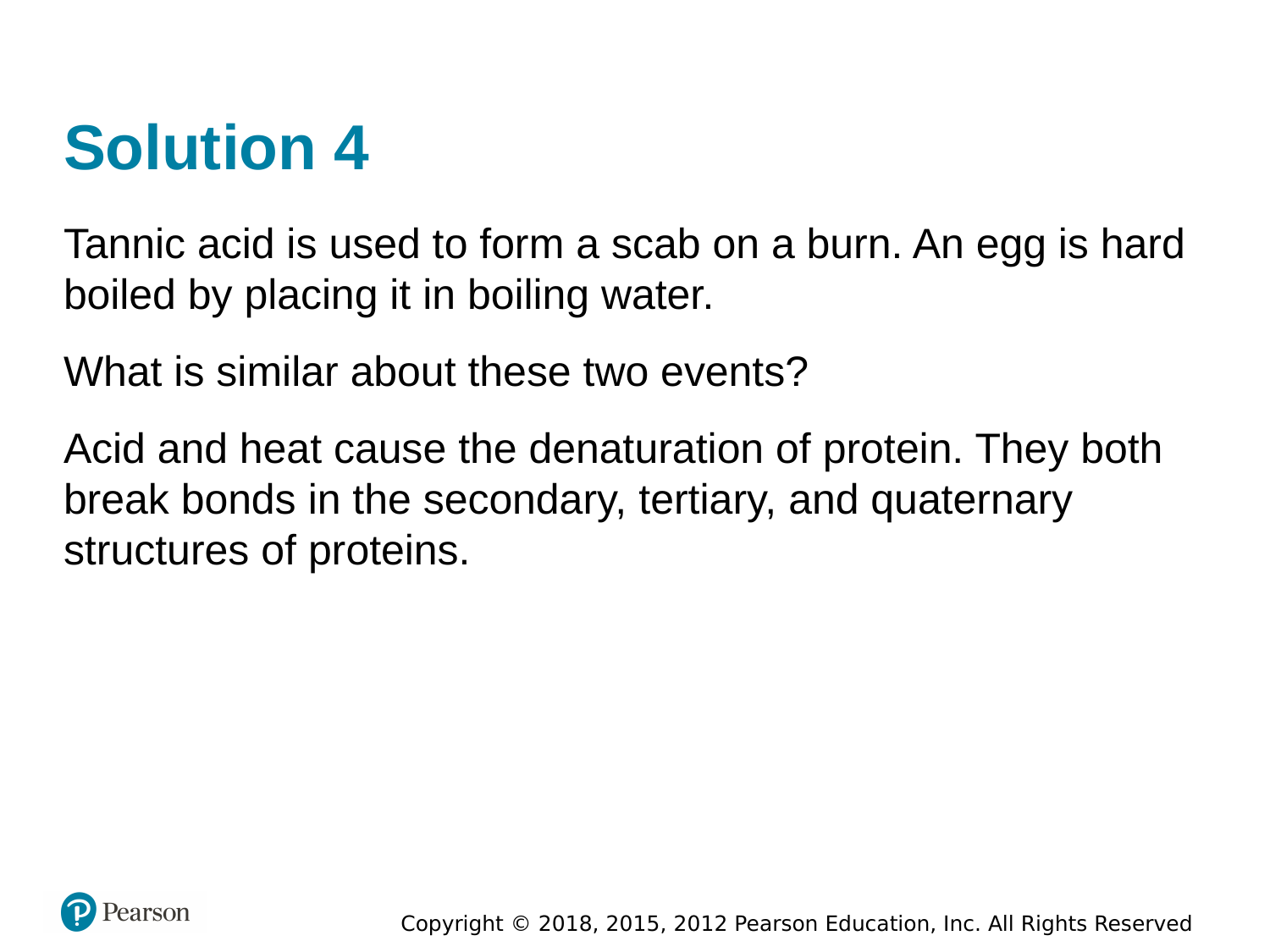

# Solution 4
Tannic acid is used to form a scab on a burn. An egg is hard boiled by placing it in boiling water.
What is similar about these two events?
Acid and heat cause the denaturation of protein. They both break bonds in the secondary, tertiary, and quaternary structures of proteins.